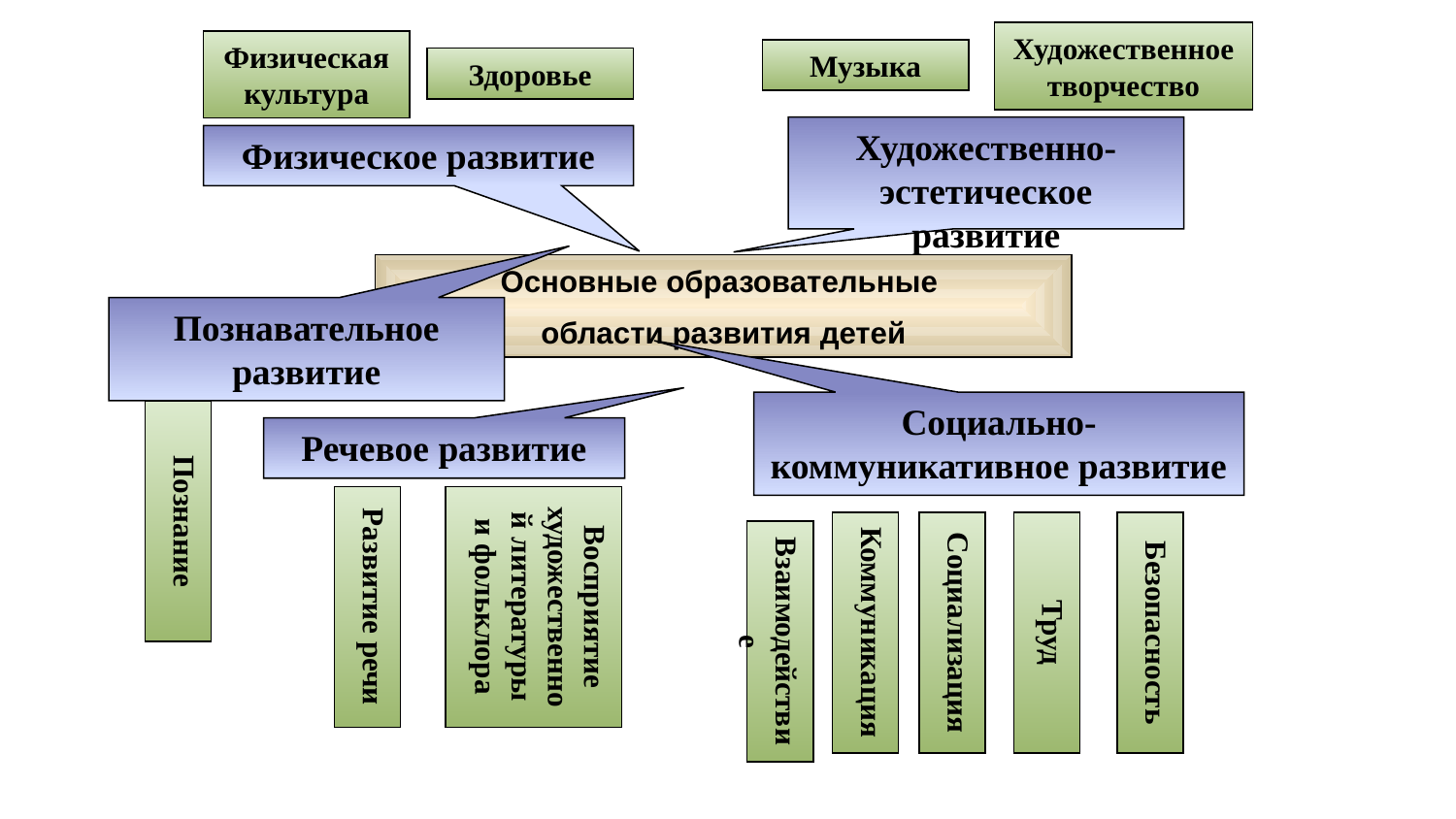

Художественное творчество
Физическая культура
Музыка
Здоровье
Художественно-эстетическое развитие
Физическое развитие
Основные образовательные
области развития детей
Познавательное
развитие
Социально-коммуникативное развитие
Познание
Речевое развитие
Развитие речи
Восприятие художественной литературы и фольклора
Коммуникация
Социализация
Труд
Безопасность
Взаимодействие